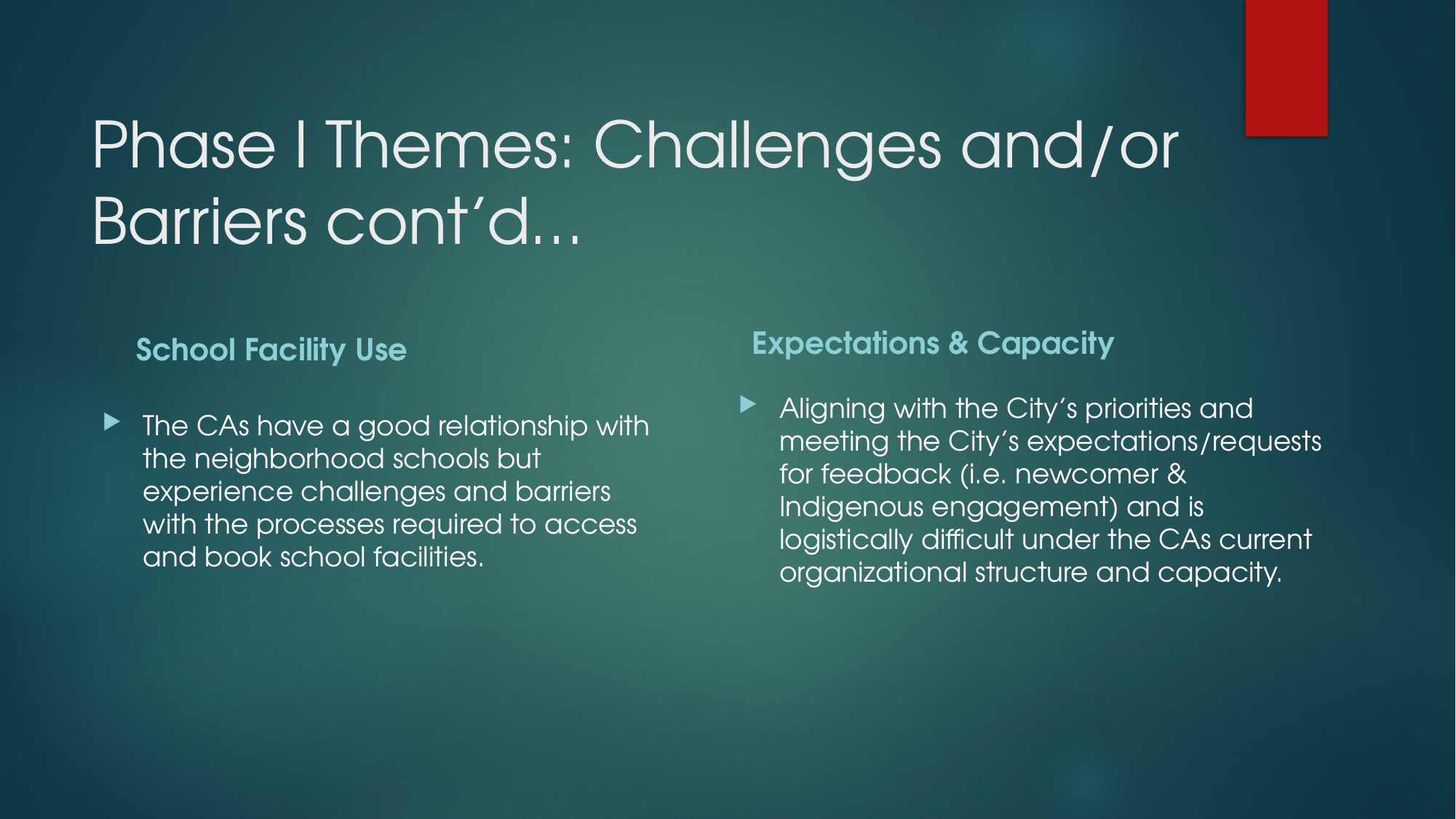

# Phase l Themes: Challenges and/or Barriers cont’d…
Expectations & Capacity
 School Facility Use

Aligning with the City’s priorities and meeting the City’s expectations/requests for feedback (i.e. newcomer & Indigenous engagement) and is logistically difficult under the CAs current organizational structure and capacity.

The CAs have a good relationship with the neighborhood schools but experience challenges and barriers with the processes required to access and book school facilities.